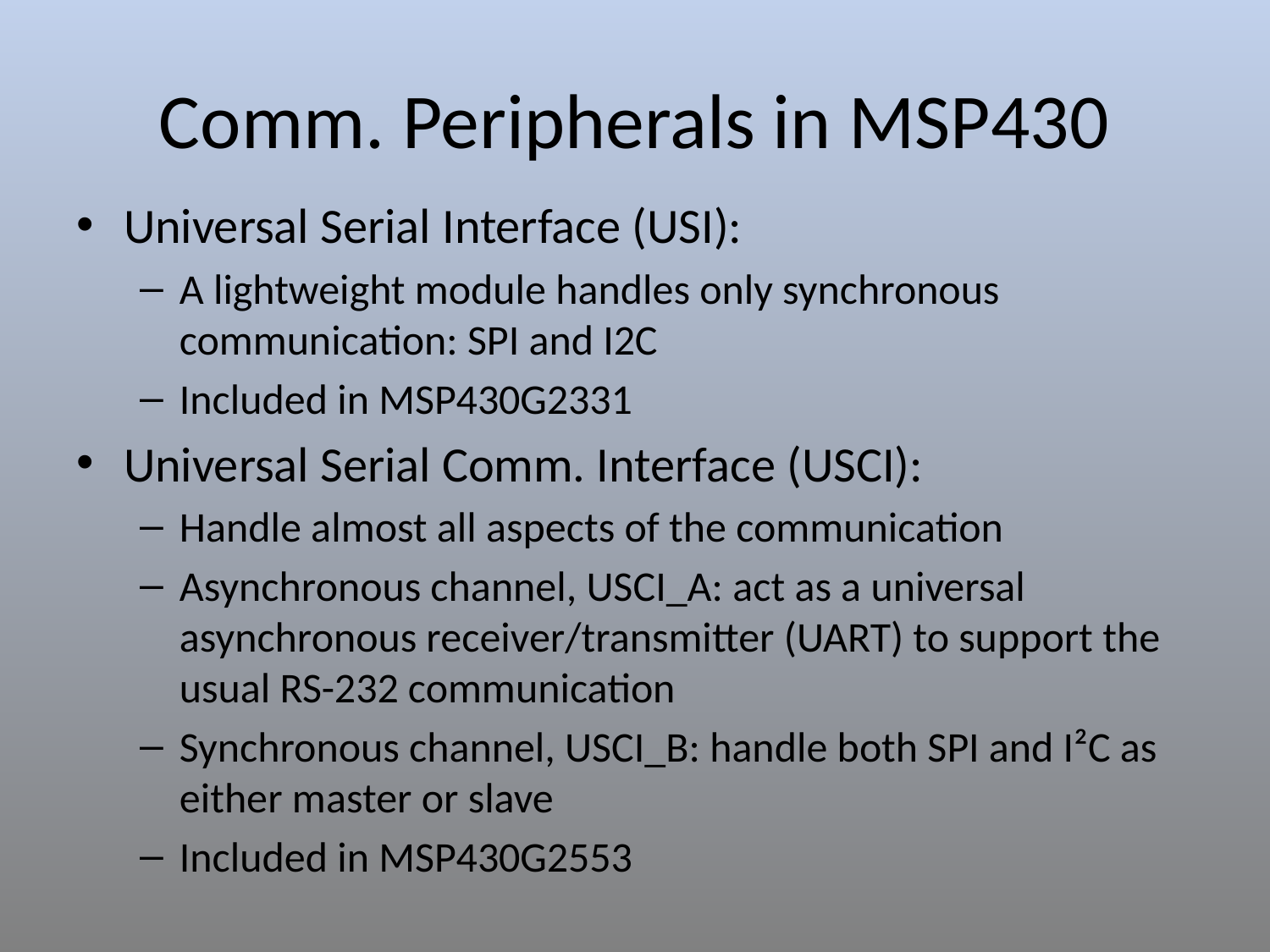

# Comm. Peripherals in MSP430
Universal Serial Interface (USI):
A lightweight module handles only synchronous communication: SPI and I2C
Included in MSP430G2331
Universal Serial Comm. Interface (USCI):
Handle almost all aspects of the communication
Asynchronous channel, USCI_A: act as a universal asynchronous receiver/transmitter (UART) to support the usual RS-232 communication
Synchronous channel, USCI_B: handle both SPI and I²C as either master or slave
Included in MSP430G2553